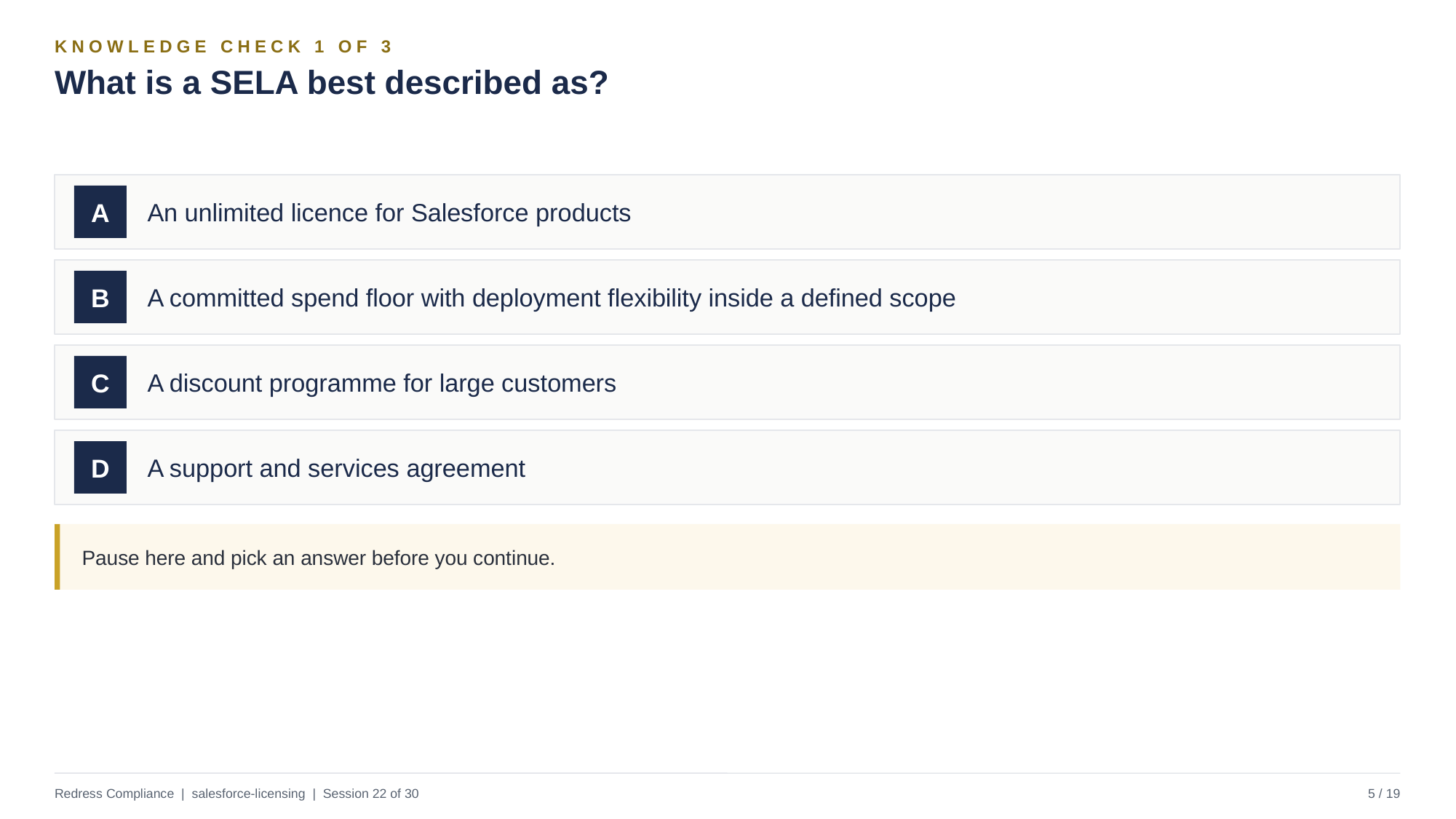

KNOWLEDGE CHECK 1 OF 3
What is a SELA best described as?

An unlimited licence for Salesforce products

A

A committed spend floor with deployment flexibility inside a defined scope

B

A discount programme for large customers

C

A support and services agreement

D

Pause here and pick an answer before you continue.

Redress Compliance  |  salesforce-licensing  |  Session 22 of 30
5 / 19